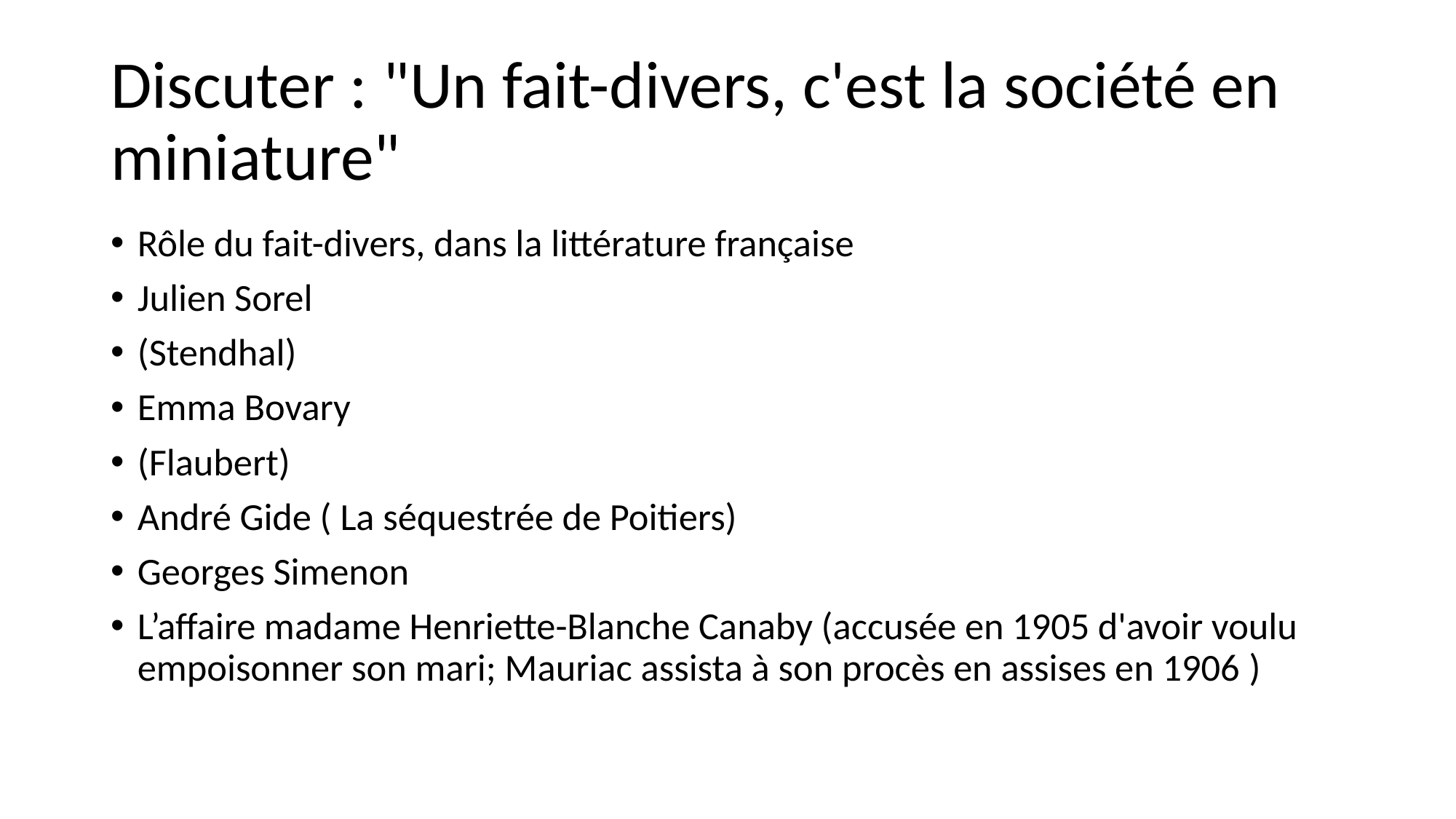

# Discuter : "Un fait-divers, c'est la société en miniature"
Rôle du fait-divers, dans la littérature française
Julien Sorel
(Stendhal)
Emma Bovary
(Flaubert)
André Gide ( La séquestrée de Poitiers)
Georges Simenon
L’affaire madame Henriette-Blanche Canaby (accusée en 1905 d'avoir voulu empoisonner son mari; Mauriac assista à son procès en assises en 1906 )